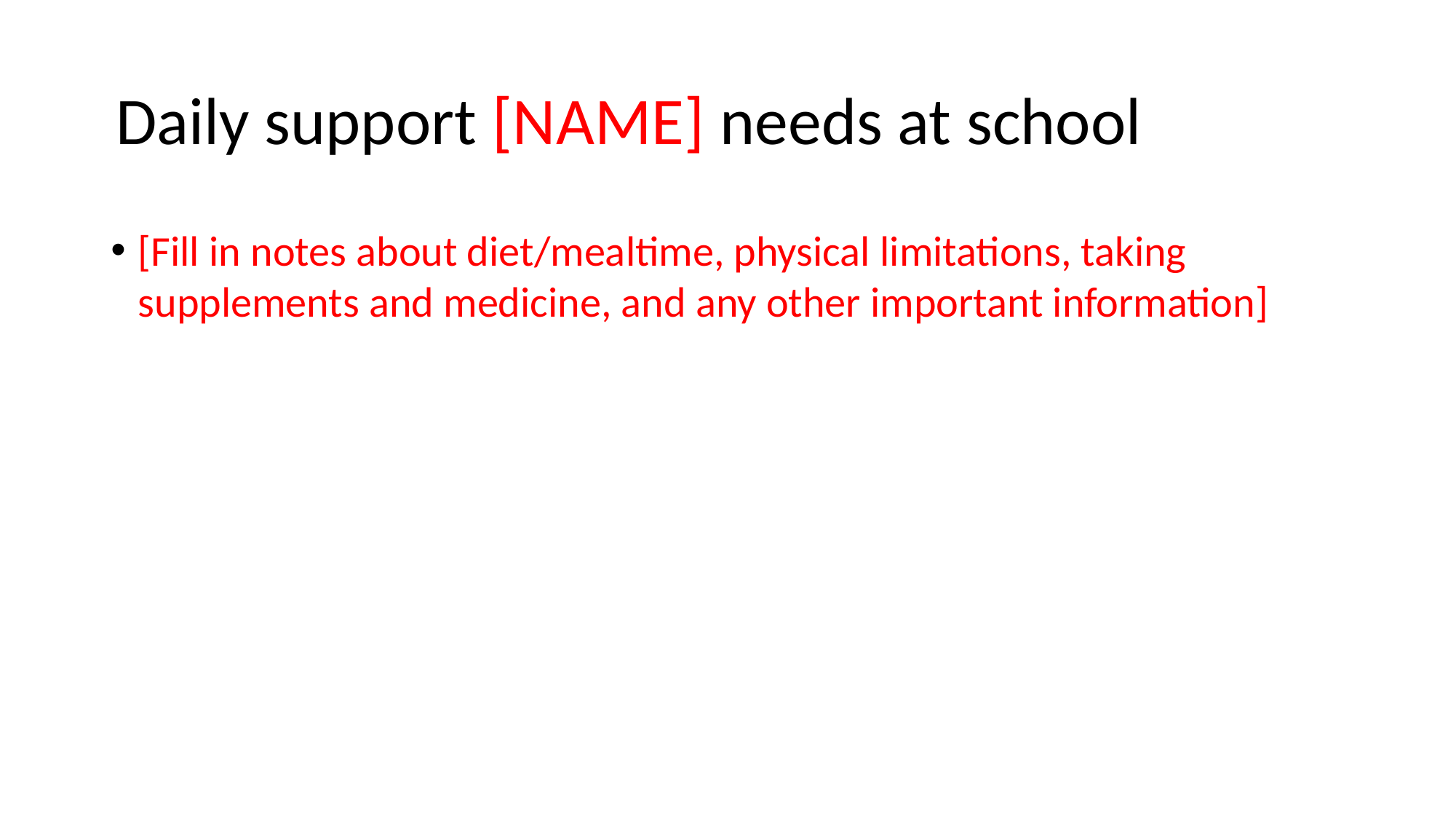

Daily support [NAME] needs at school
[Fill in notes about diet/mealtime, physical limitations, taking supplements and medicine, and any other important information]